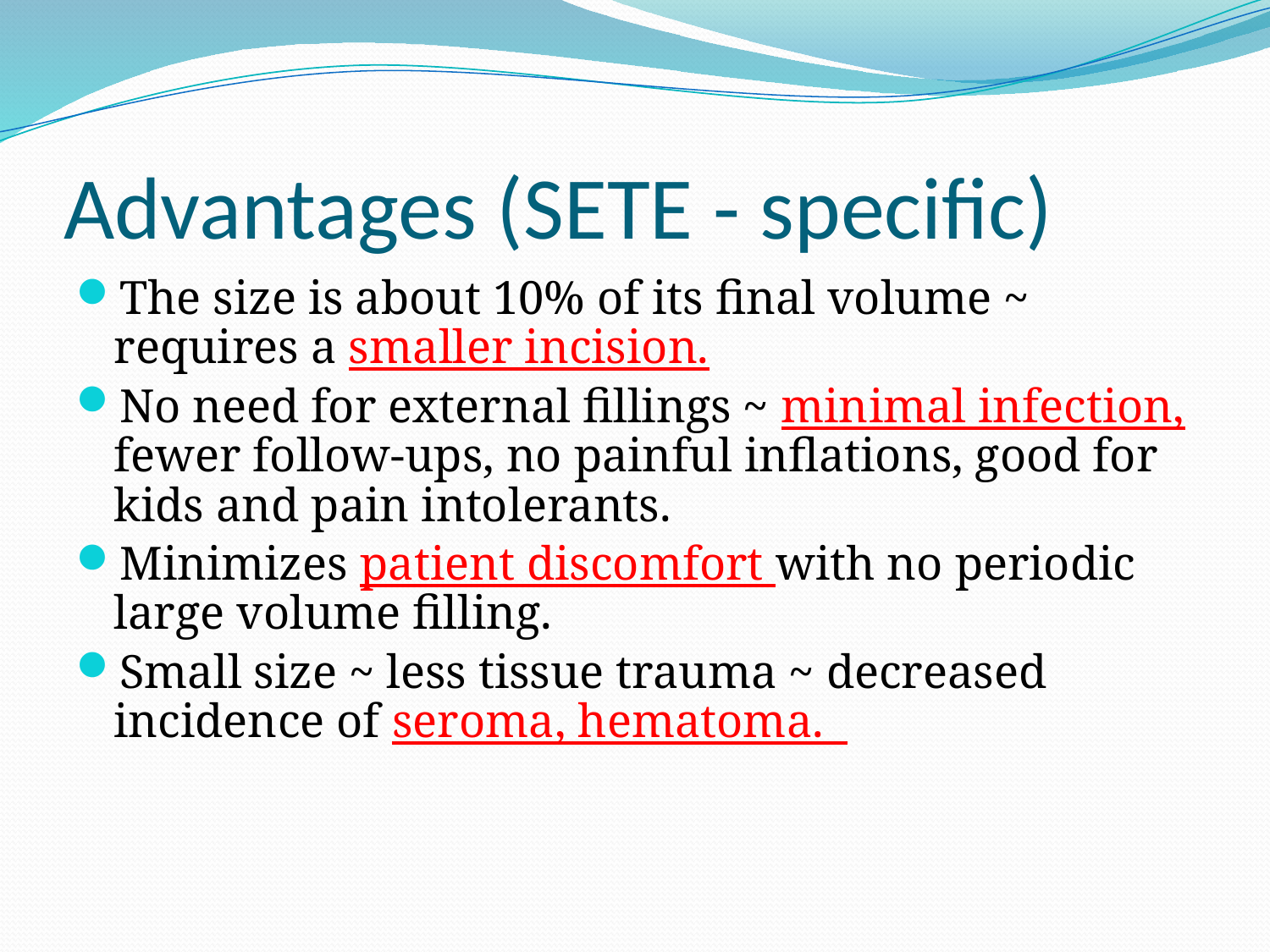

# Advantages (SETE - specific)
The size is about 10% of its final volume ~ requires a smaller incision.
No need for external fillings ~ minimal infection, fewer follow-ups, no painful inflations, good for kids and pain intolerants.
Minimizes patient discomfort with no periodic large volume filling.
Small size ~ less tissue trauma ~ decreased incidence of seroma, hematoma.